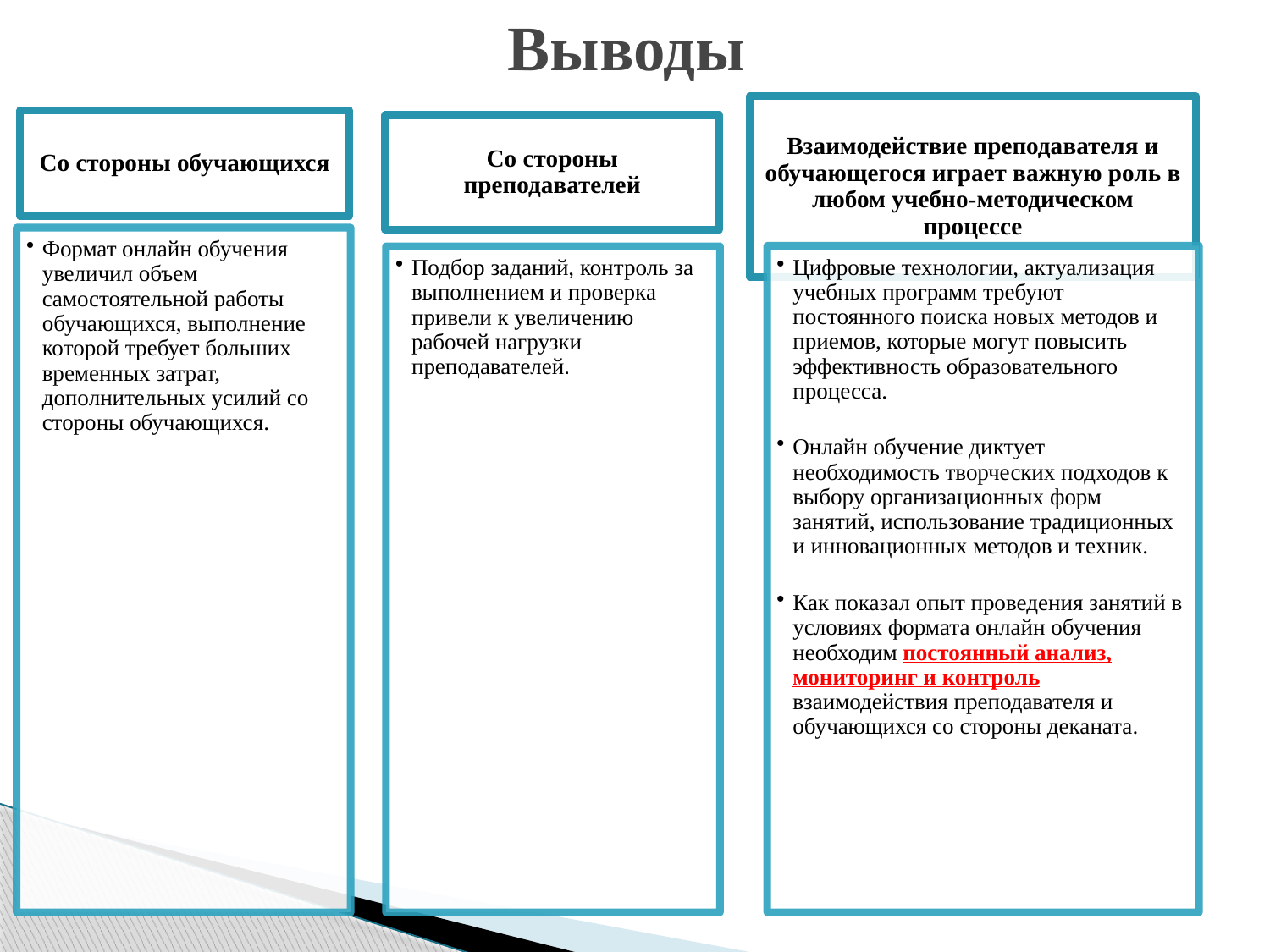

# Выводы
Со стороны обучающихся
Формат онлайн обучения увеличил объем самостоятельной работы обучающихся, выполнение которой требует больших временных затрат, дополнительных усилий со стороны обучающихся.
Со стороны преподавателей
Подбор заданий, контроль за выполнением и проверка привели к увеличению рабочей нагрузки преподавателей.
Взаимодействие преподавателя и обучающегося играет важную роль в любом учебно-методическом процессе
Цифровые технологии, актуализация учебных программ требуют постоянного поиска новых методов и приемов, которые могут повысить эффективность образовательного процесса.

Онлайн обучение диктует необходимость творческих подходов к выбору организационных форм занятий, использование традиционных и инновационных методов и техник.

Как показал опыт проведения занятий в условиях формата онлайн обучения необходим постоянный анализ, мониторинг и контроль взаимодействия преподавателя и обучающихся со стороны деканата.